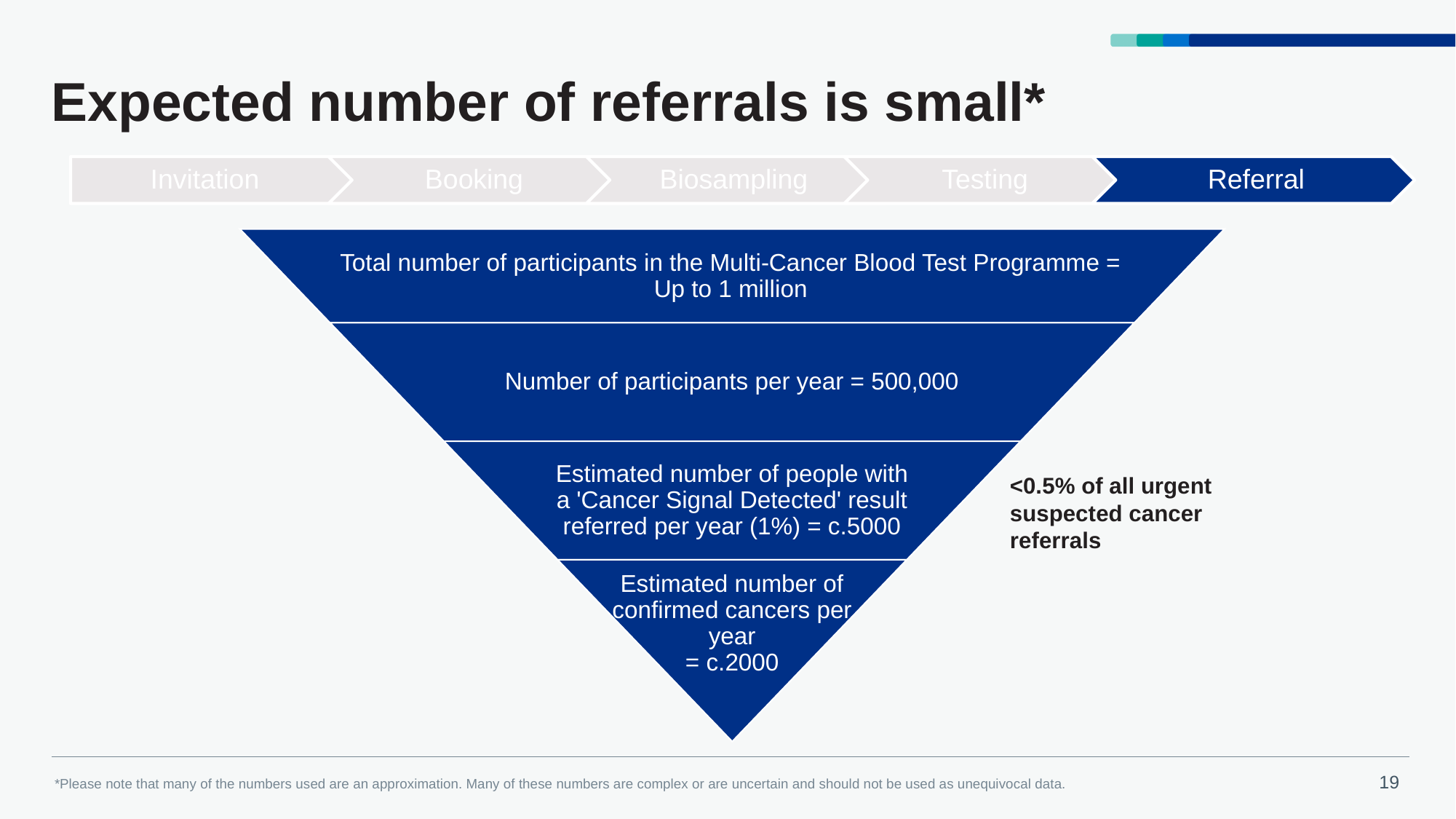

# Expected number of referrals is small*

Invitation

Booking

Biosampling

Testing

Referral
Total number of participants in the Multi-Cancer Blood Test Programme =
Up to 1 million

Number of participants per year = 500,000

Estimated number of people with a 'Cancer Signal Detected' result referred per year (1%) = c.5000
Estimated number of confirmed cancers per year
= c.2000

<0.5% of all urgent suspected cancer referrals
*Please note that many of the numbers used are an approximation. Many of these numbers are complex or are uncertain and should not be used as unequivocal data.